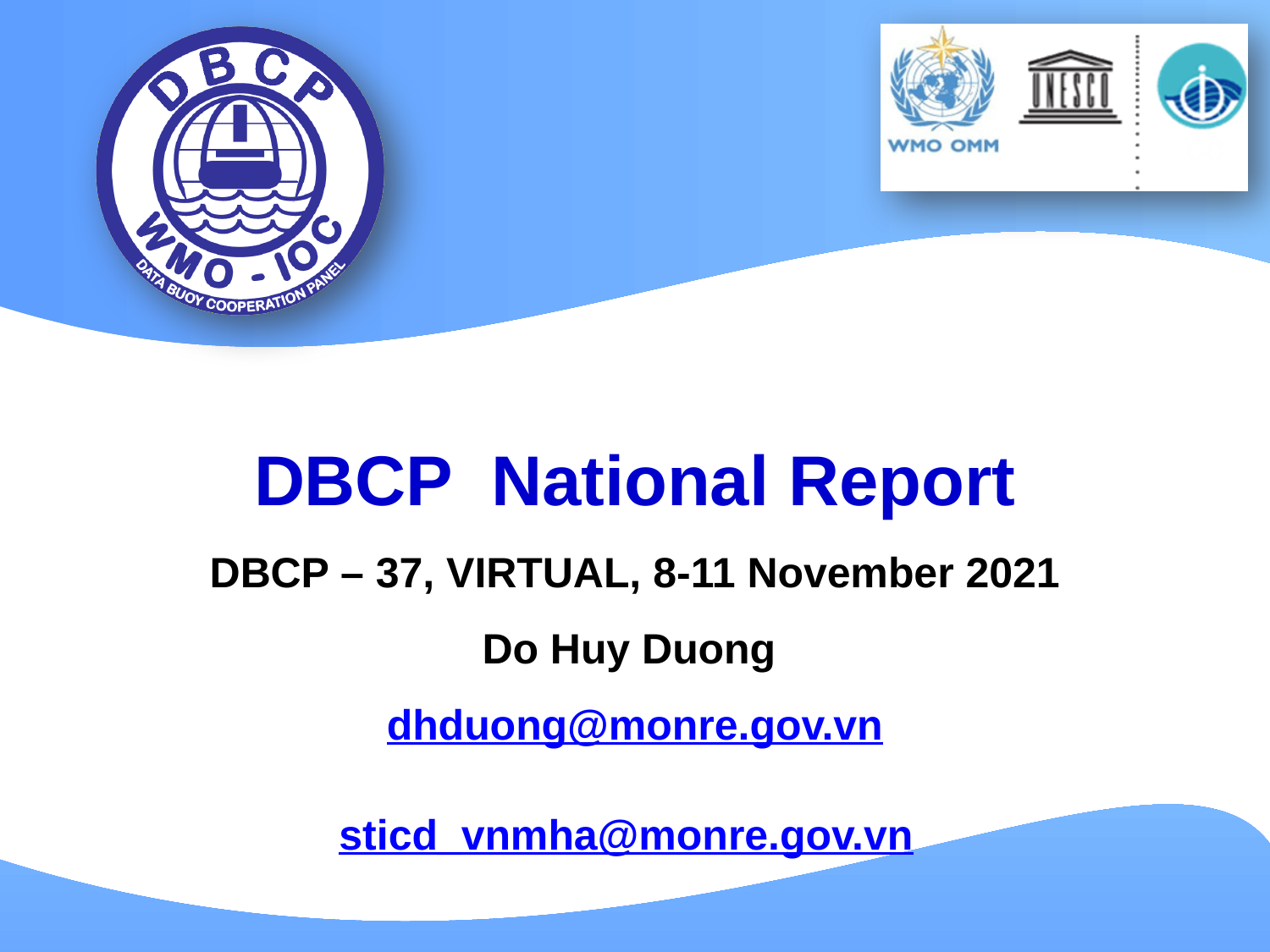

DBCP  National Report
DBCP – 37, VIRTUAL, 8-11 November 2021
Do Huy Duong
dhduong@monre.gov.vn
sticd_vnmha@monre.gov.vn